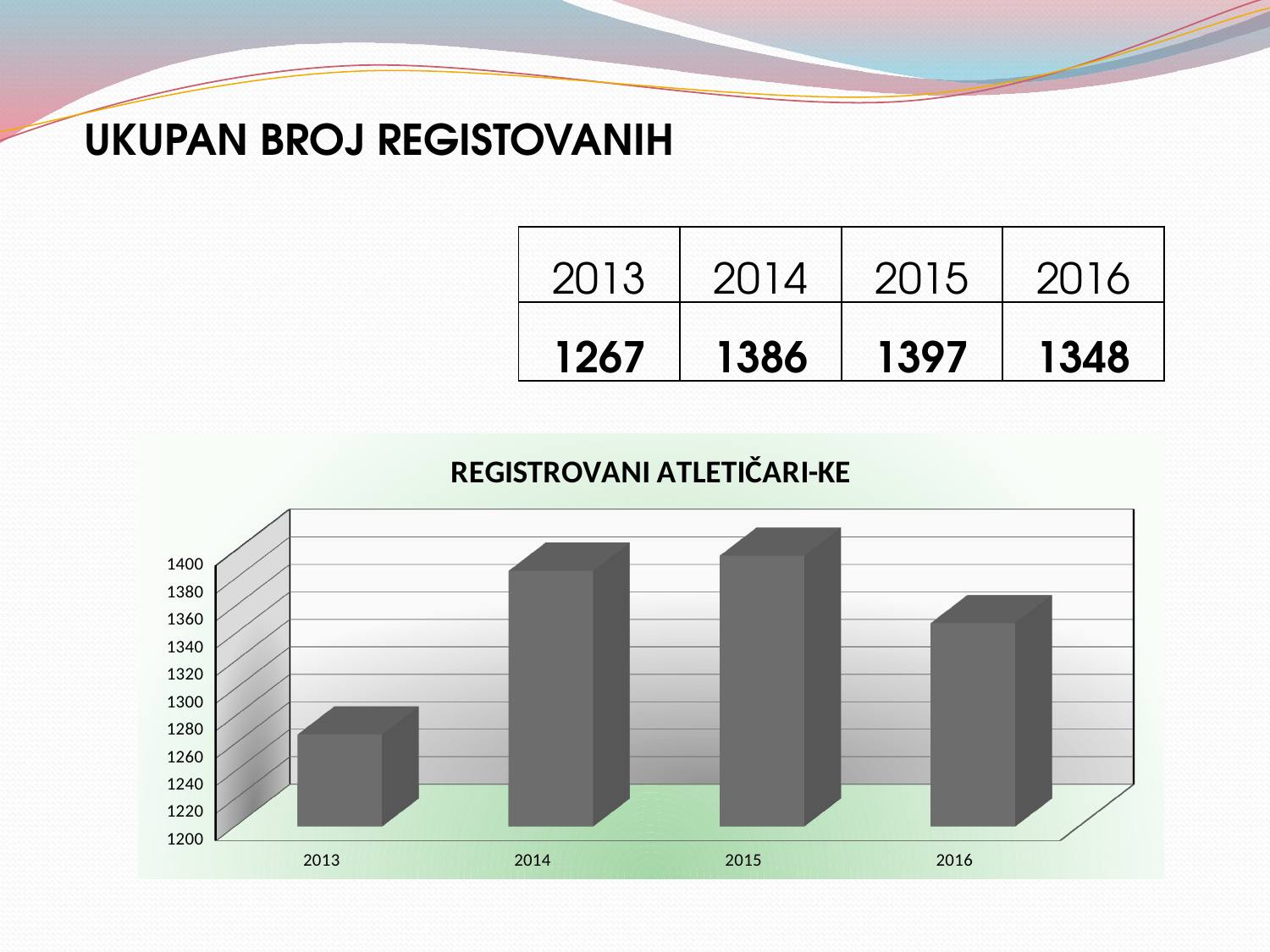

| UKUPAN BROJ REGISTOVANIH |  |  |  |  |
| --- | --- | --- | --- | --- |
|  |  |  |  |  |
|  | 2013 | 2014 | 2015 | 2016 |
|  | 1267 | 1386 | 1397 | 1348 |

[unsupported chart]